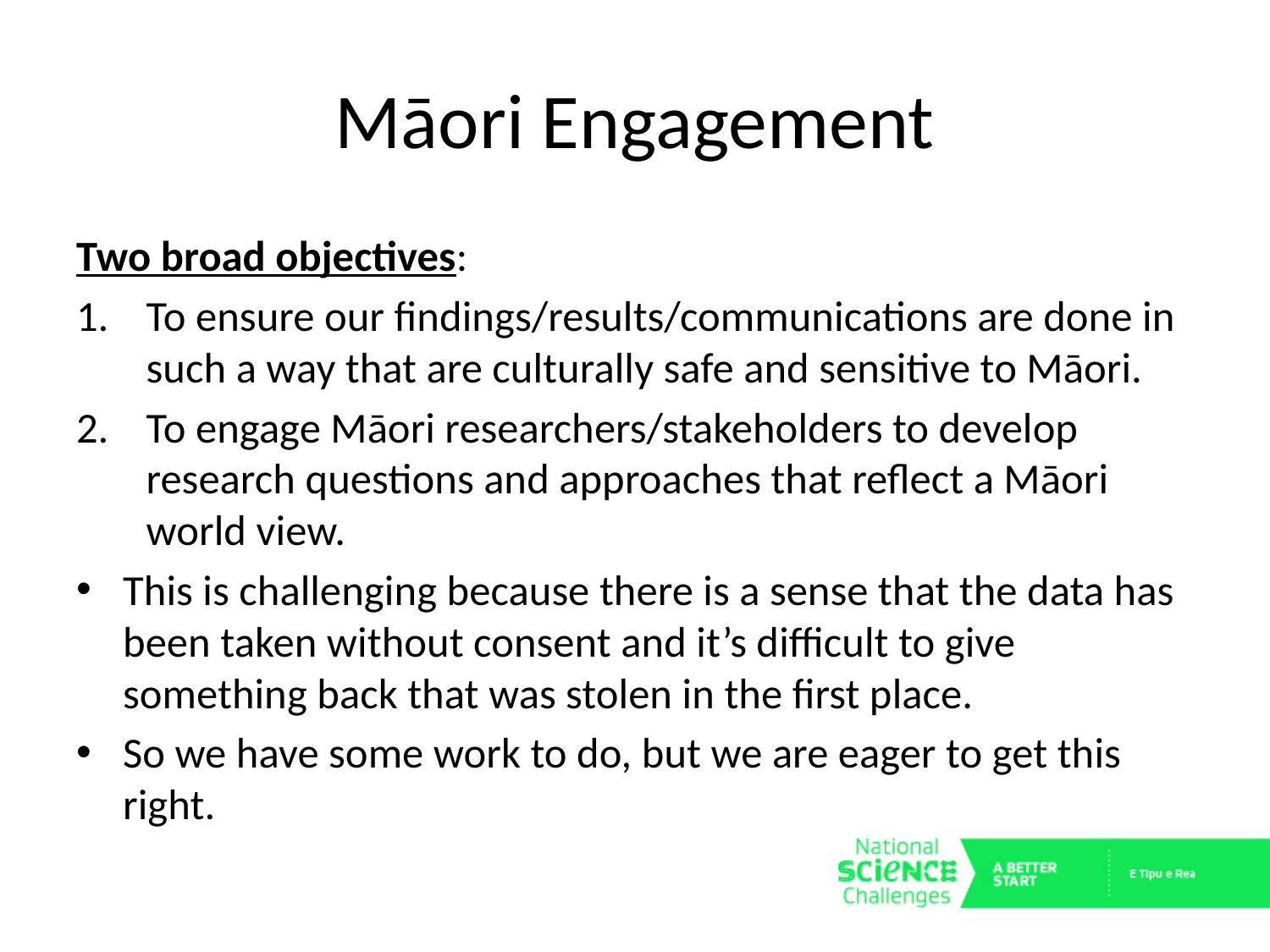

# Māori Engagement
Two broad objectives:
To ensure our findings/results/communications are done in such a way that are culturally safe and sensitive to Māori.
To engage Māori researchers/stakeholders to develop research questions and approaches that reflect a Māori world view.
This is challenging because there is a sense that the data has been taken without consent and it’s difficult to give something back that was stolen in the first place.
So we have some work to do, but we are eager to get this right.